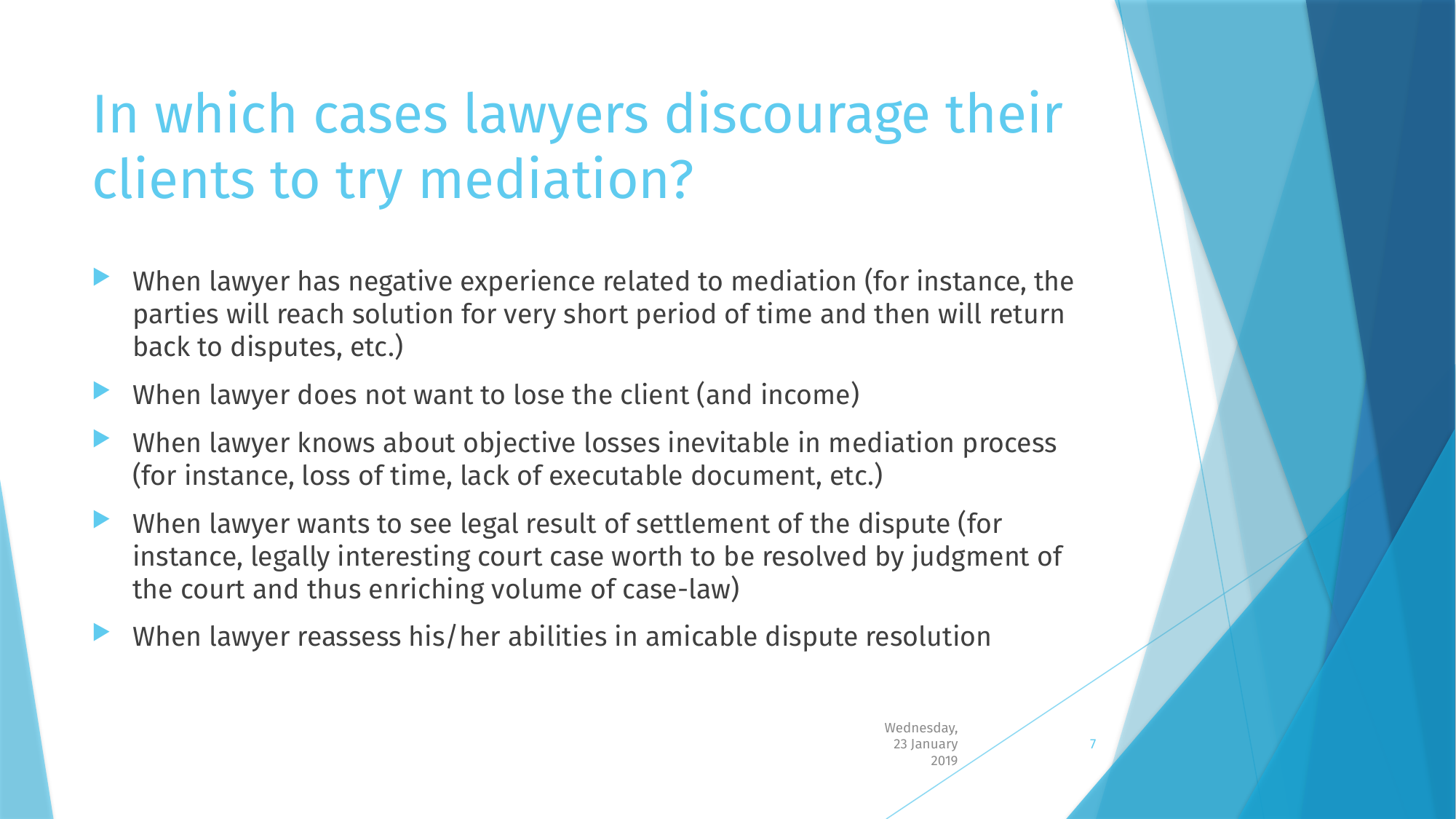

# In which cases lawyers discourage their clients to try mediation?
When lawyer has negative experience related to mediation (for instance, the parties will reach solution for very short period of time and then will return back to disputes, etc.)
When lawyer does not want to lose the client (and income)
When lawyer knows about objective losses inevitable in mediation process (for instance, loss of time, lack of executable document, etc.)
When lawyer wants to see legal result of settlement of the dispute (for instance, legally interesting court case worth to be resolved by judgment of the court and thus enriching volume of case-law)
When lawyer reassess his/her abilities in amicable dispute resolution
Wednesday, 23 January 2019
7